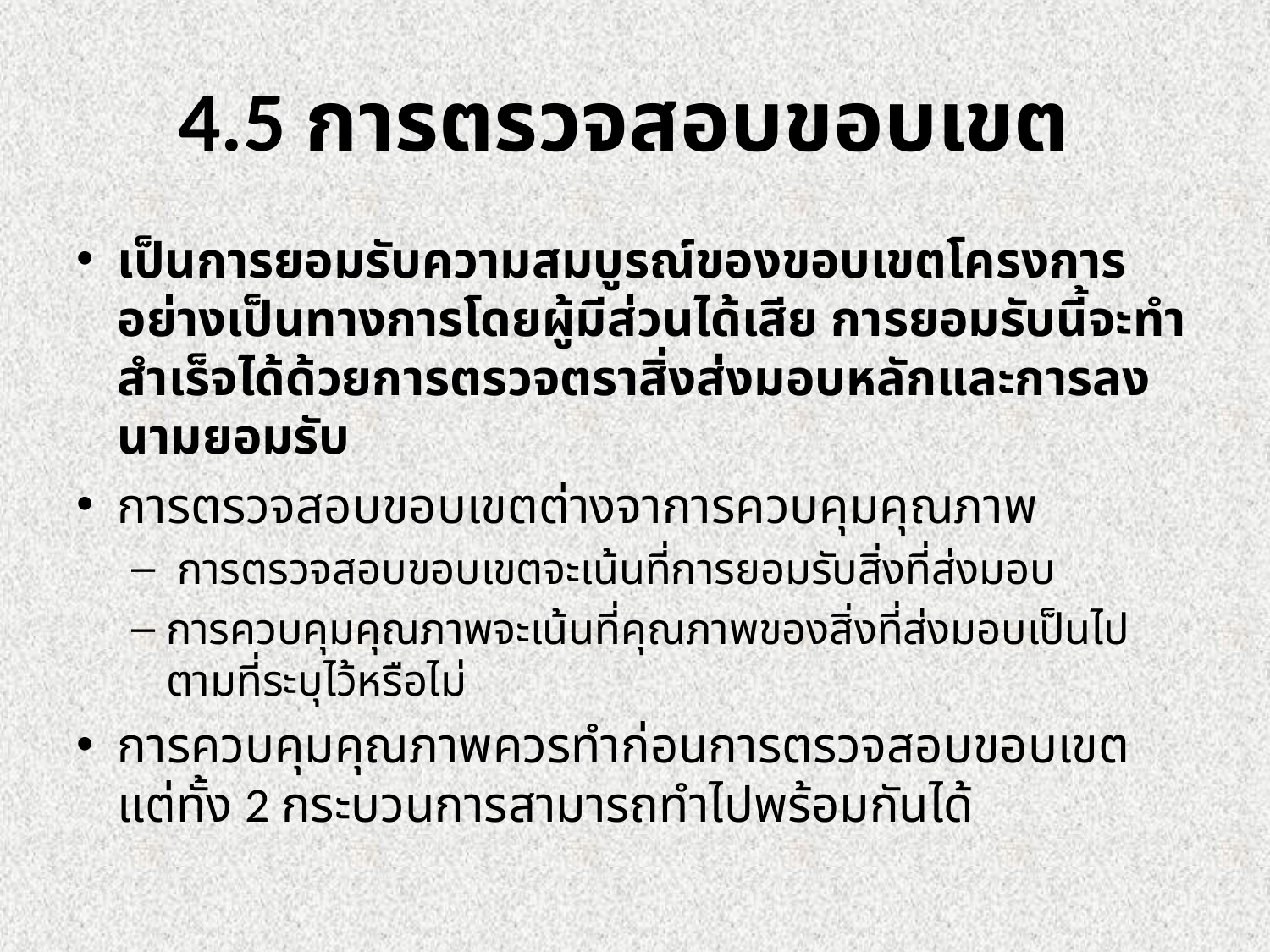

# 4.5 การตรวจสอบขอบเขต
เป็นการยอมรับความสมบูรณ์ของขอบเขตโครงการอย่างเป็นทางการโดยผู้มีส่วนได้เสีย การยอมรับนี้จะทำสำเร็จได้ด้วยการตรวจตราสิ่งส่งมอบหลักและการลงนามยอมรับ
การตรวจสอบขอบเขตต่างจาการควบคุมคุณภาพ
 การตรวจสอบขอบเขตจะเน้นที่การยอมรับสิ่งที่ส่งมอบ
การควบคุมคุณภาพจะเน้นที่คุณภาพของสิ่งที่ส่งมอบเป็นไปตามที่ระบุไว้หรือไม่
การควบคุมคุณภาพควรทำก่อนการตรวจสอบขอบเขต แต่ทั้ง 2 กระบวนการสามารถทำไปพร้อมกันได้